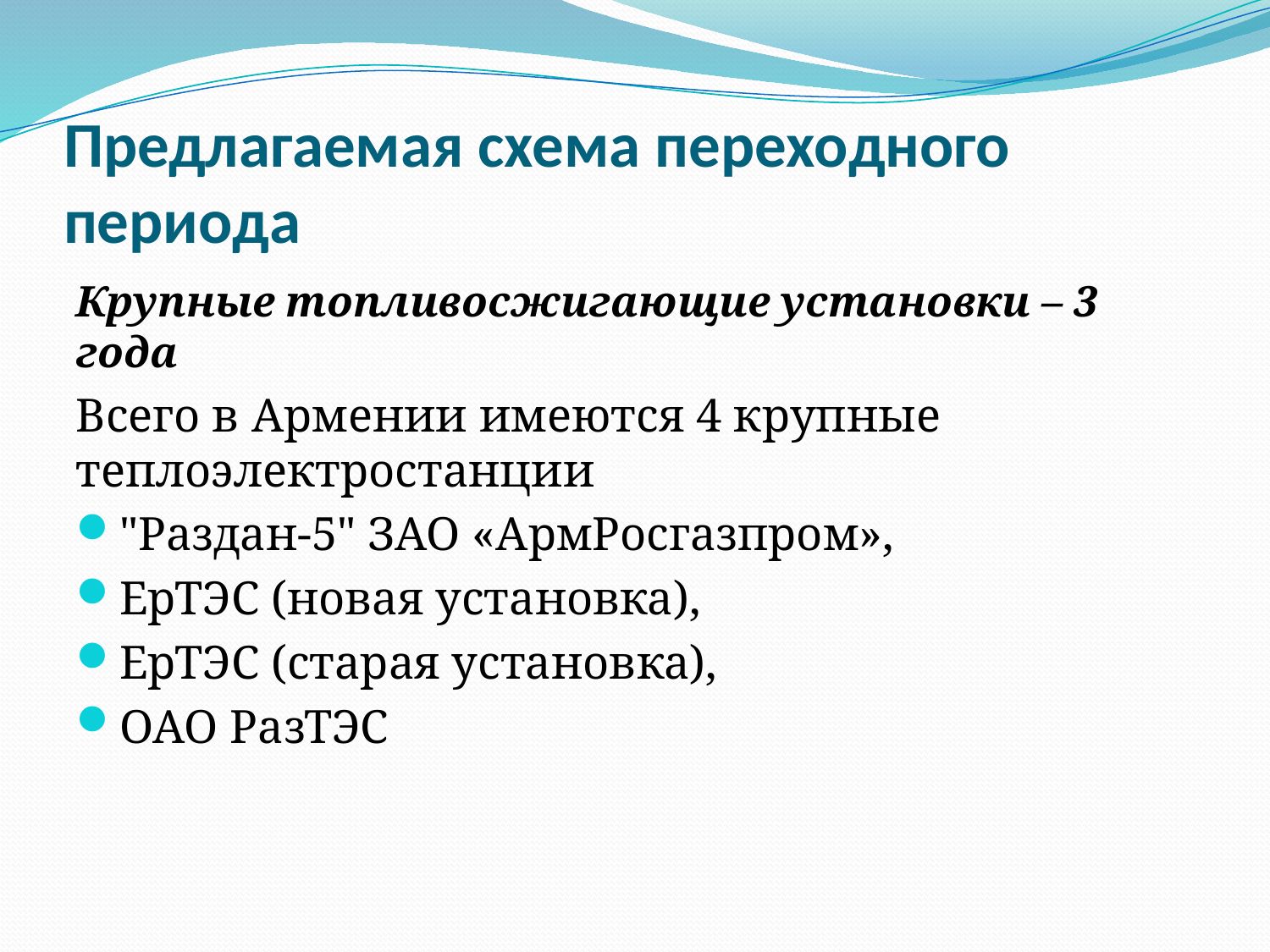

# Предлагаемая схема переходного периода
Крупные топливосжигающие установки – 3 года
Всего в Армении имеются 4 крупные теплоэлектростанции
"Раздан-5" ЗАО «АрмРосгазпром»,
ЕрТЭС (новая установка),
ЕрТЭС (старая установка),
ОАО РазТЭС